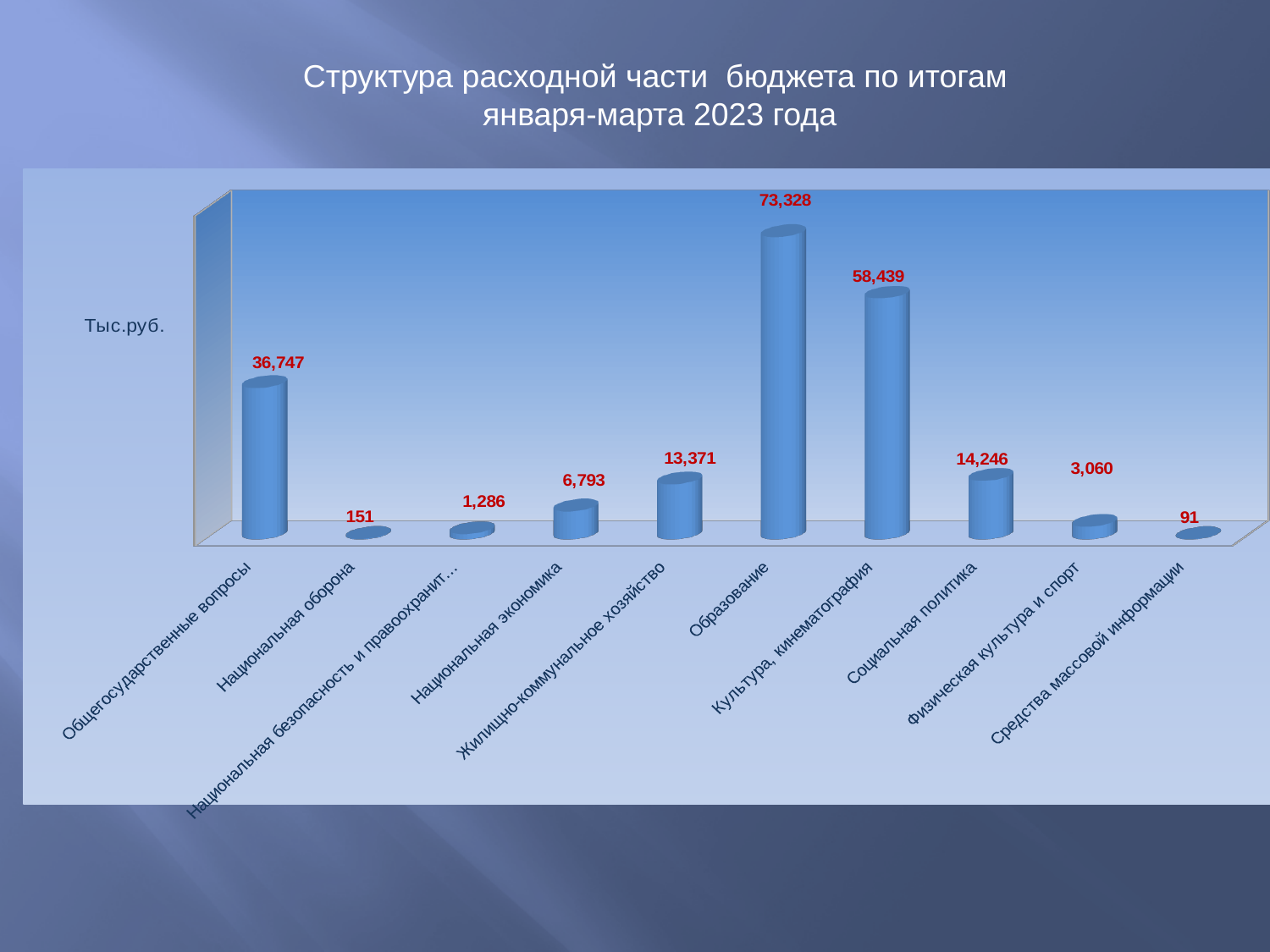

Структура расходной части  бюджета по итогам
января-марта 2023 года

[unsupported chart]